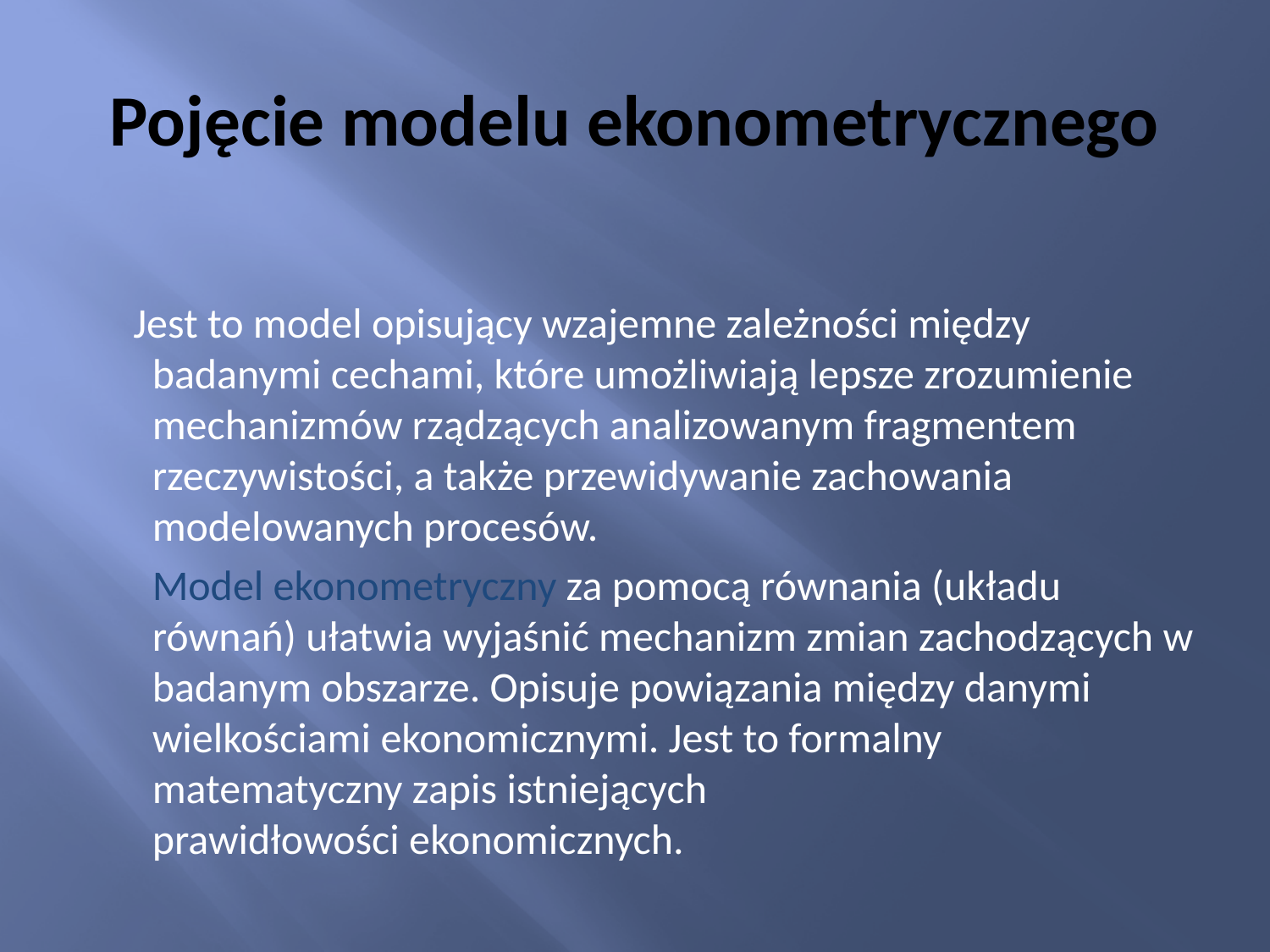

# Pojęcie modelu ekonometrycznego

    Jest to model opisujący wzajemne zależności między badanymi cechami, które umożliwiają lepsze zrozumienie mechanizmów rządzących analizowanym fragmentem rzeczywistości, a także przewidywanie zachowania modelowanych procesów.
      Model ekonometryczny za pomocą równania (układu równań) ułatwia wyjaśnić mechanizm zmian zachodzących w badanym obszarze. Opisuje powiązania między danymi wielkościami ekonomicznymi. Jest to formalny matematyczny zapis istniejących prawidłowości ekonomicznych.